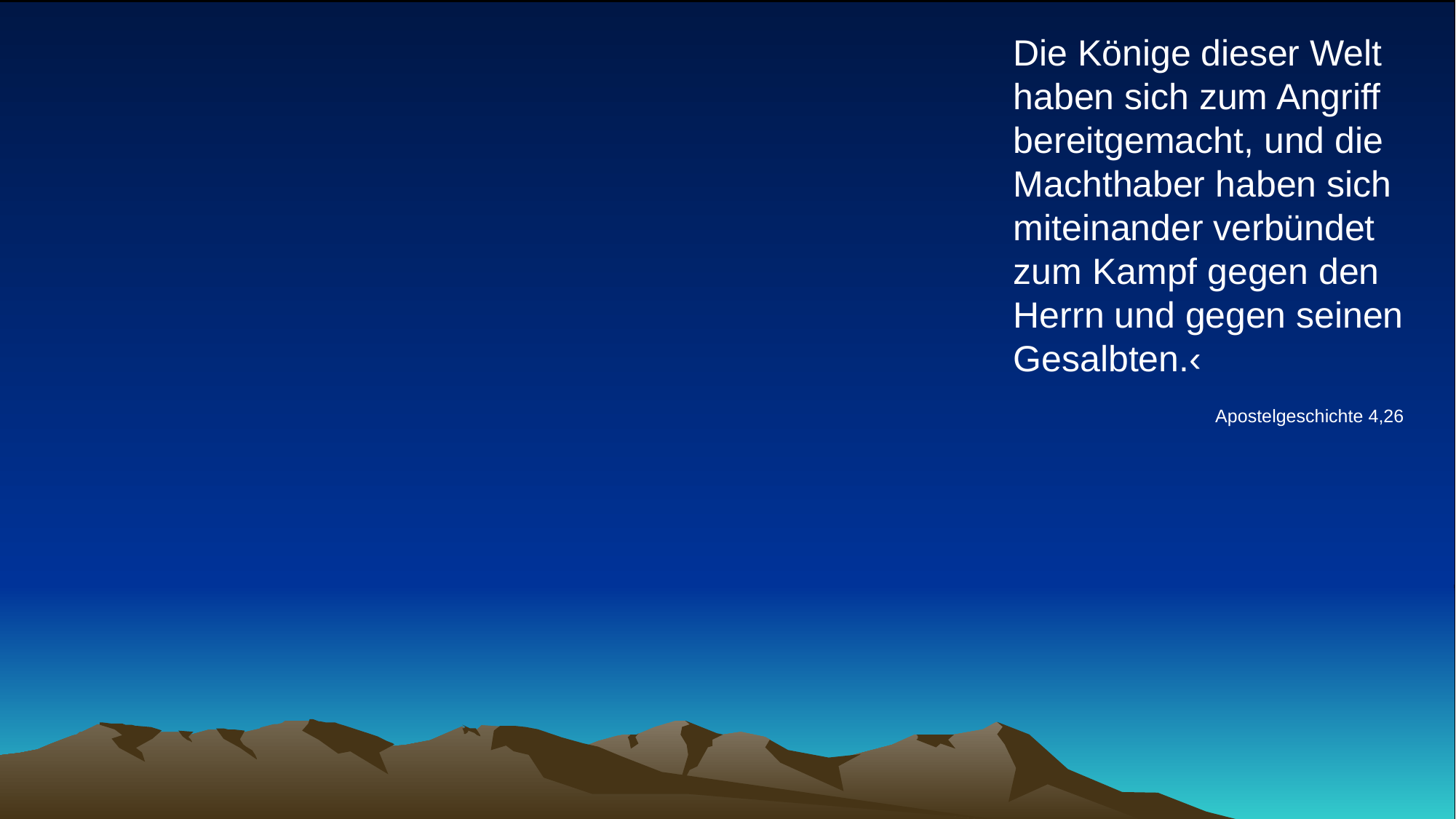

# Die Könige dieser Welt haben sich zum Angriff bereitgemacht, und die Machthaber haben sich miteinander verbündet zum Kampf gegen den Herrn und gegen seinen Gesalbten.‹
Apostelgeschichte 4,26